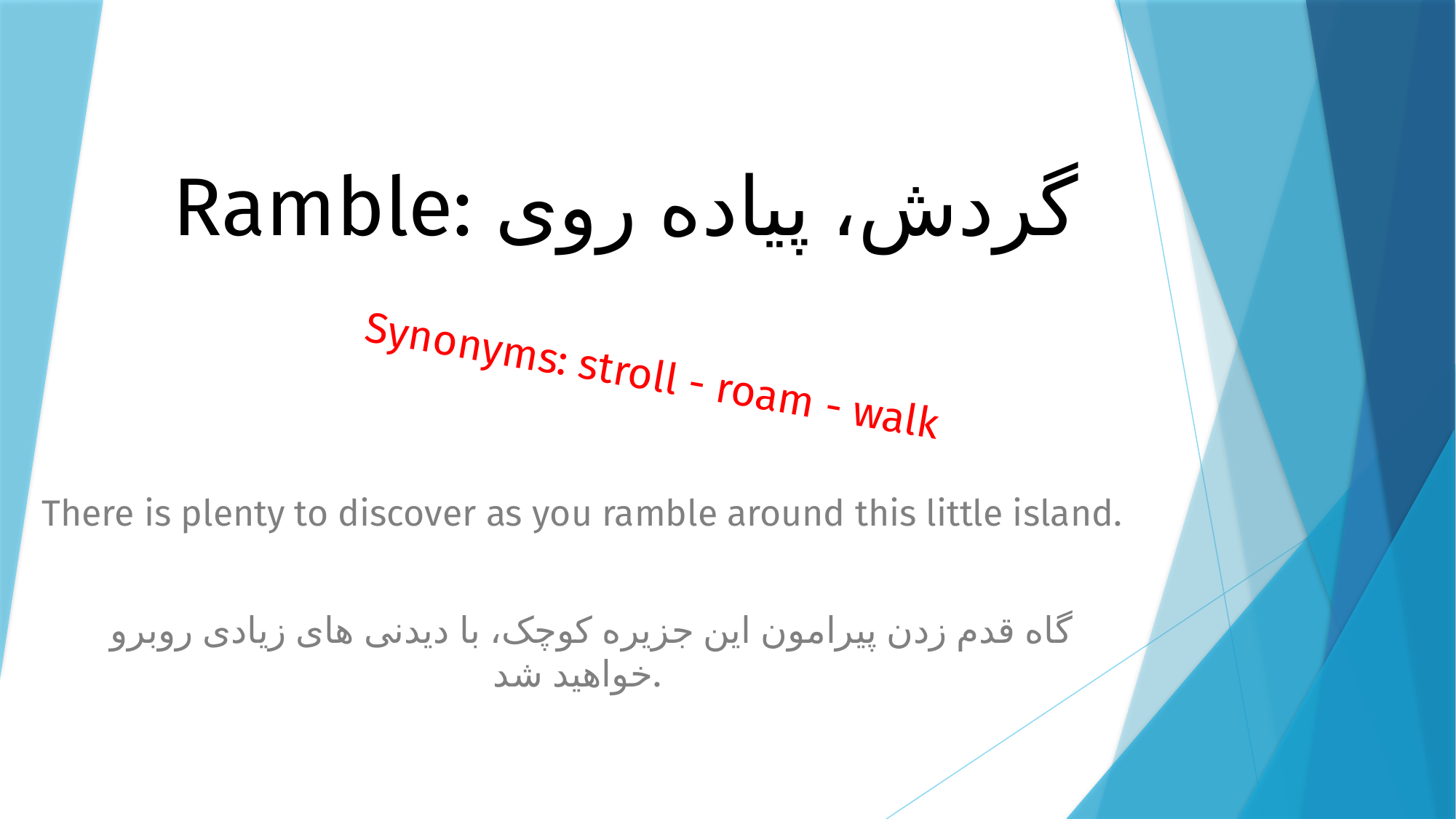

# Ramble: گردش، پیاده روی
Synonyms: stroll - roam - walk
There is plenty to discover as you ramble around this little island.

  گاه قدم زدن پیرامون این جزیره کوچک، با دیدنی های زیادی روبرو خواهید شد.